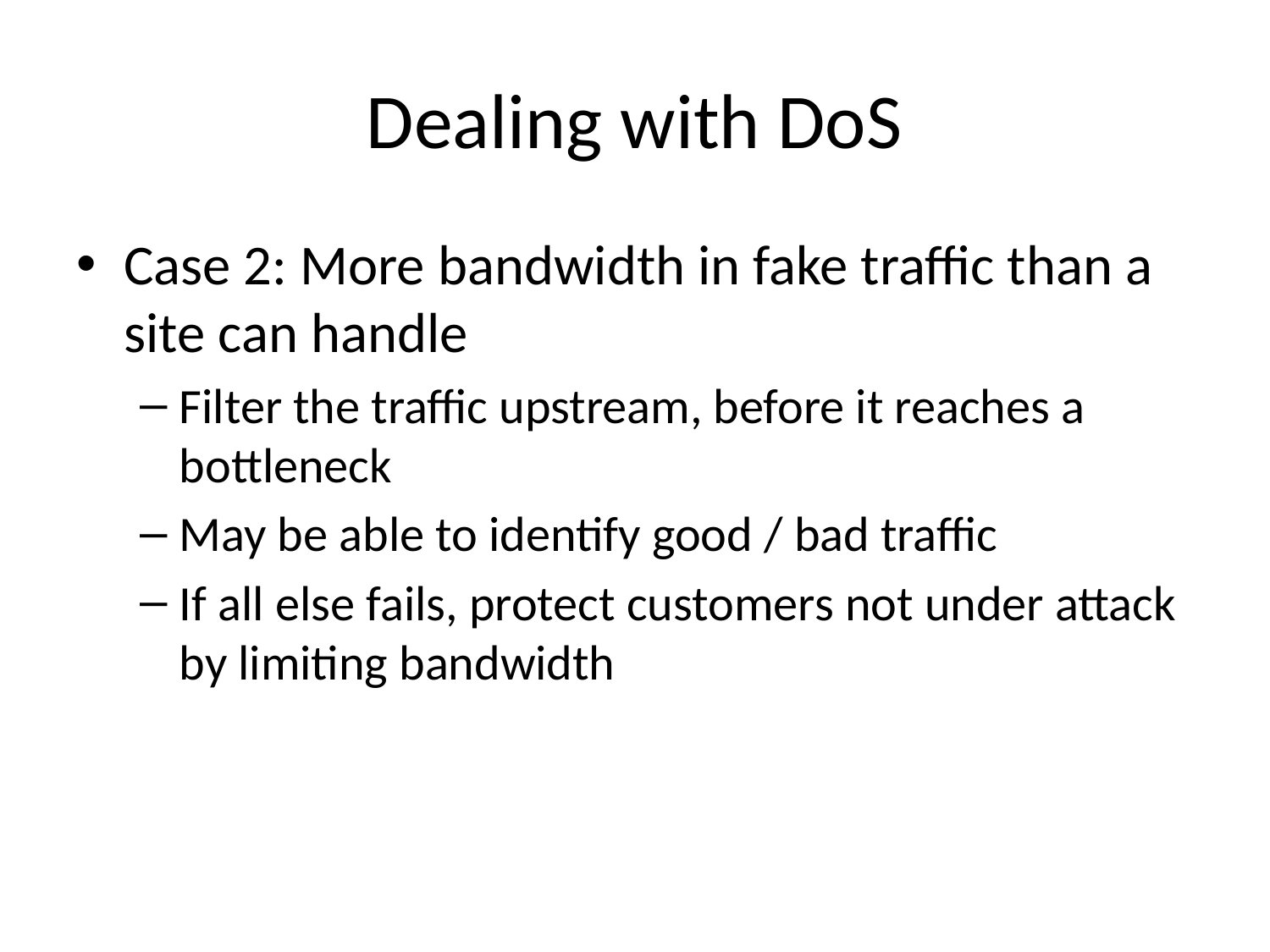

# Dealing with DoS
Case 2: More bandwidth in fake traffic than a site can handle
Filter the traffic upstream, before it reaches a bottleneck
May be able to identify good / bad traffic
If all else fails, protect customers not under attack by limiting bandwidth